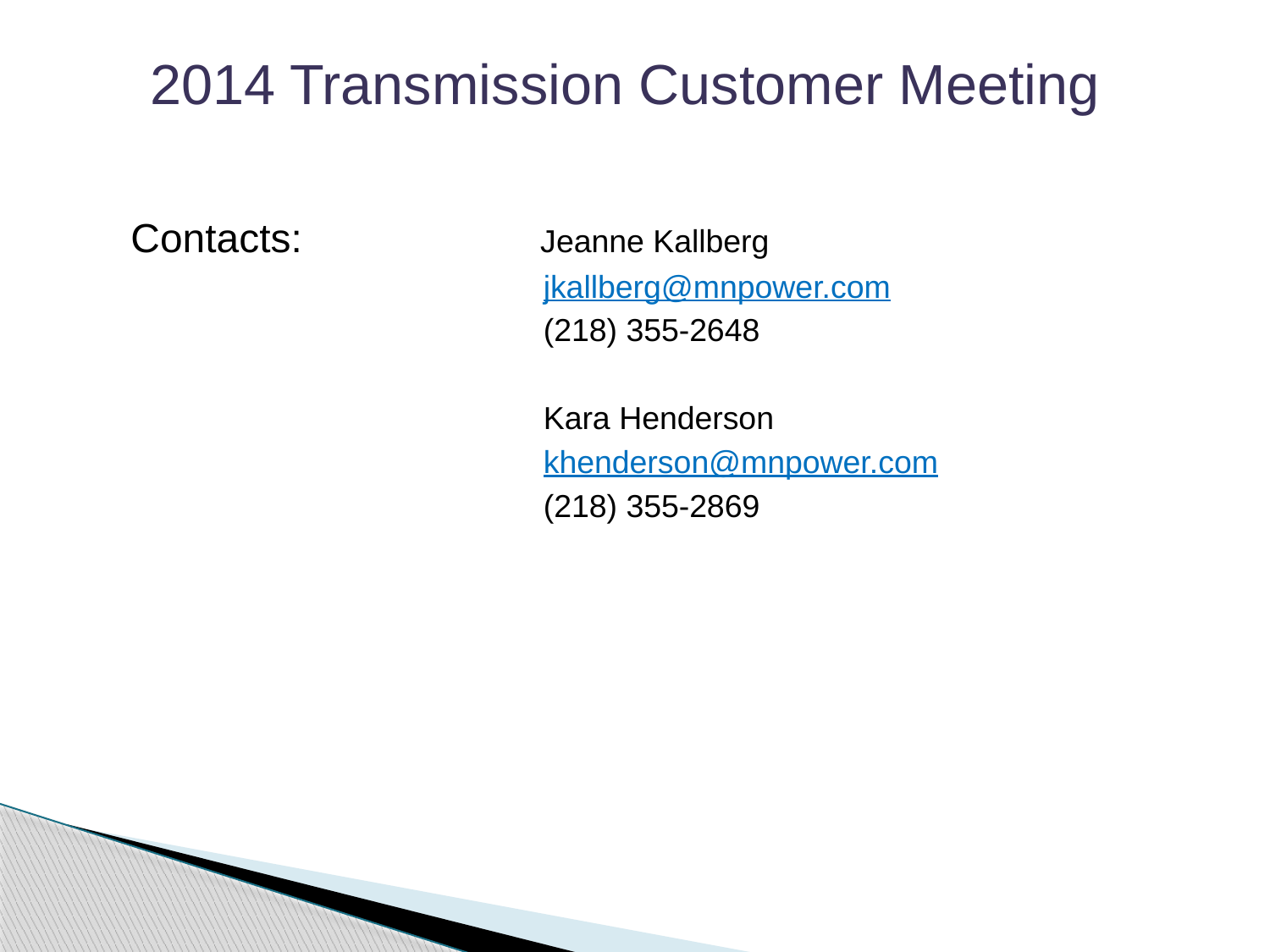

2014 Transmission Customer Meeting
Contacts:	              Jeanne Kallberg
				jkallberg@mnpower.com
				(218) 355-2648

				Kara Henderson
				khenderson@mnpower.com
				(218) 355-2869